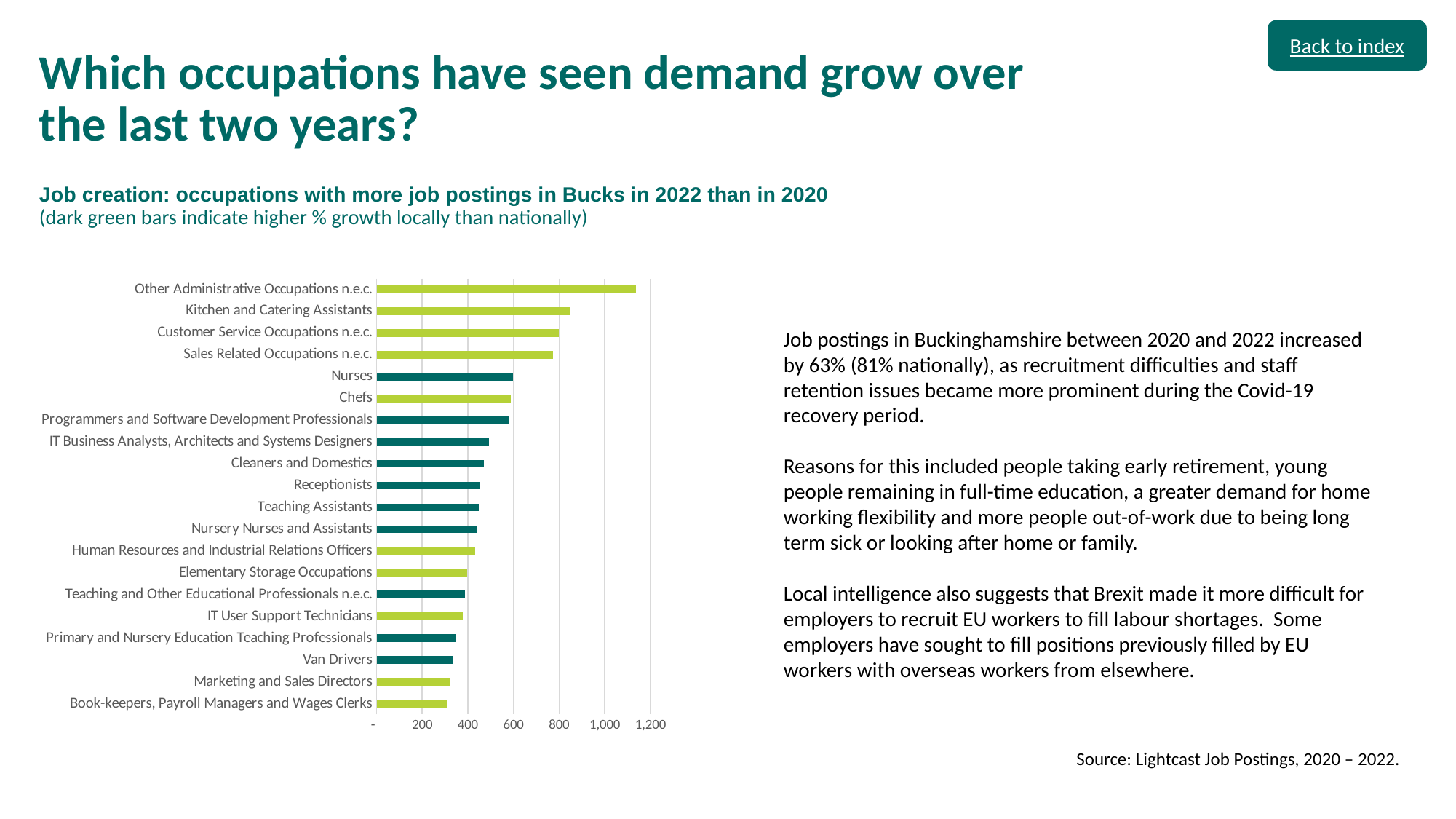

# Which occupations have seen demand grow over the last two years?
Back to index
Job creation: occupations with more job postings in Bucks in 2022 than in 2020
(dark green bars indicate higher % growth locally than nationally)

### Chart

| Category |  |
|---|---|
| Book-keepers, Payroll Managers and Wages Clerks | 309.0 |
| Marketing and Sales Directors | 322.0 |
| Van Drivers | 333.0 |
| Primary and Nursery Education Teaching Professionals | 346.0 |
| IT User Support Technicians | 377.0 |
| Teaching and Other Educational Professionals n.e.c. | 386.0 |
| Elementary Storage Occupations | 397.0 |
| Human Resources and Industrial Relations Officers | 433.0 |
| Nursery Nurses and Assistants | 441.0 |
| Teaching Assistants | 449.0 |
| Receptionists | 452.0 |
| Cleaners and Domestics | 471.0 |
| IT Business Analysts, Architects and Systems Designers | 494.0 |
| Programmers and Software Development Professionals | 582.0 |
| Chefs | 587.0 |
| Nurses | 599.0 |
| Sales Related Occupations n.e.c. | 774.0 |
| Customer Service Occupations n.e.c. | 798.0 |
| Kitchen and Catering Assistants | 849.0 |
| Other Administrative Occupations n.e.c. | 1137.0 |
Job postings in Buckinghamshire between 2020 and 2022 increased by 63% (81% nationally), as recruitment difficulties and staff retention issues became more prominent during the Covid-19 recovery period.

Reasons for this included people taking early retirement, young people remaining in full-time education, a greater demand for home working flexibility and more people out-of-work due to being long term sick or looking after home or family.

Local intelligence also suggests that Brexit made it more difficult for employers to recruit EU workers to fill labour shortages.  Some employers have sought to fill positions previously filled by EU workers with overseas workers from elsewhere.
Source: Lightcast Job Postings, 2020 – 2022.